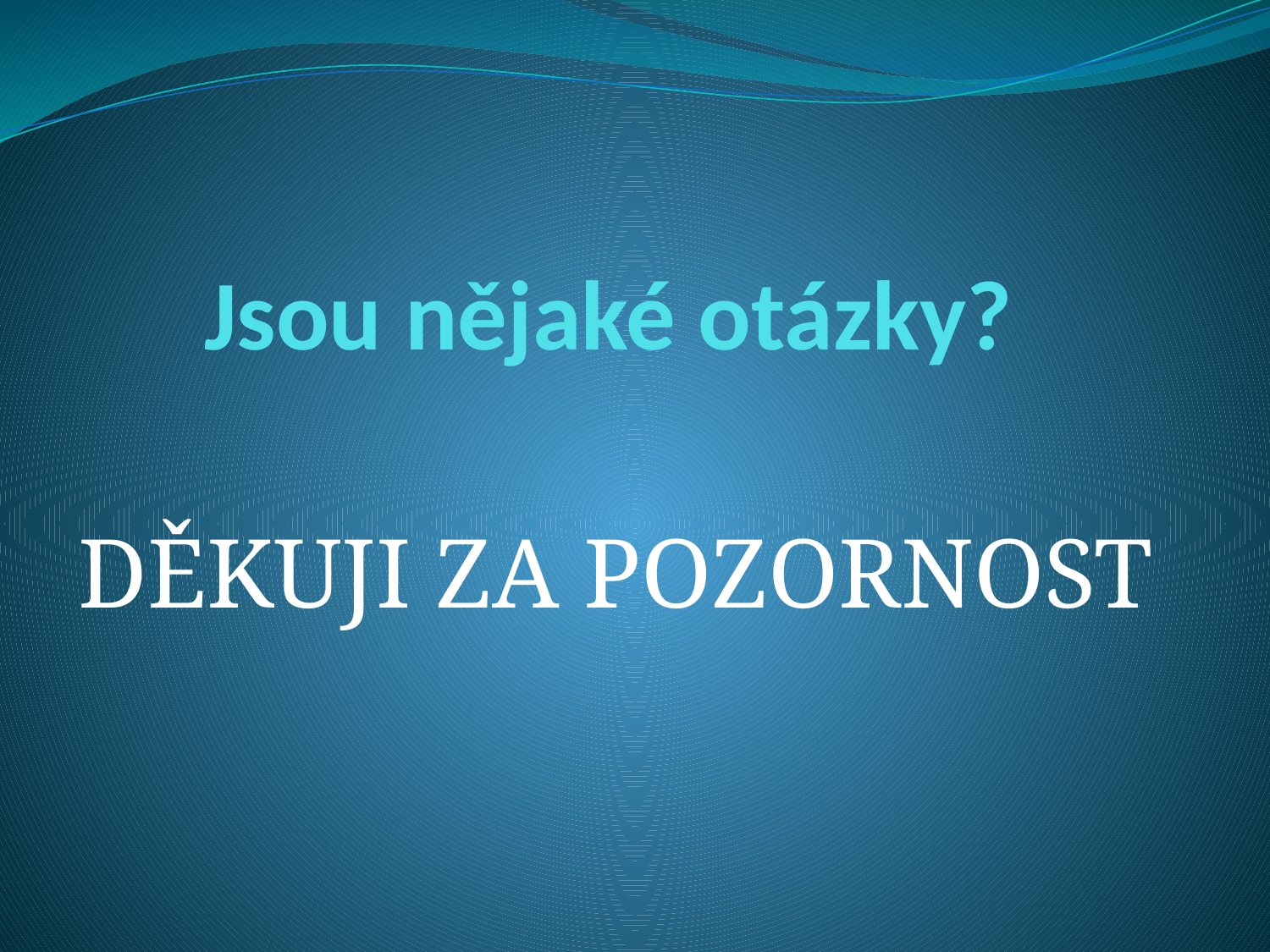

# Jsou nějaké otázky?
DĚKUJI ZA POZORNOST